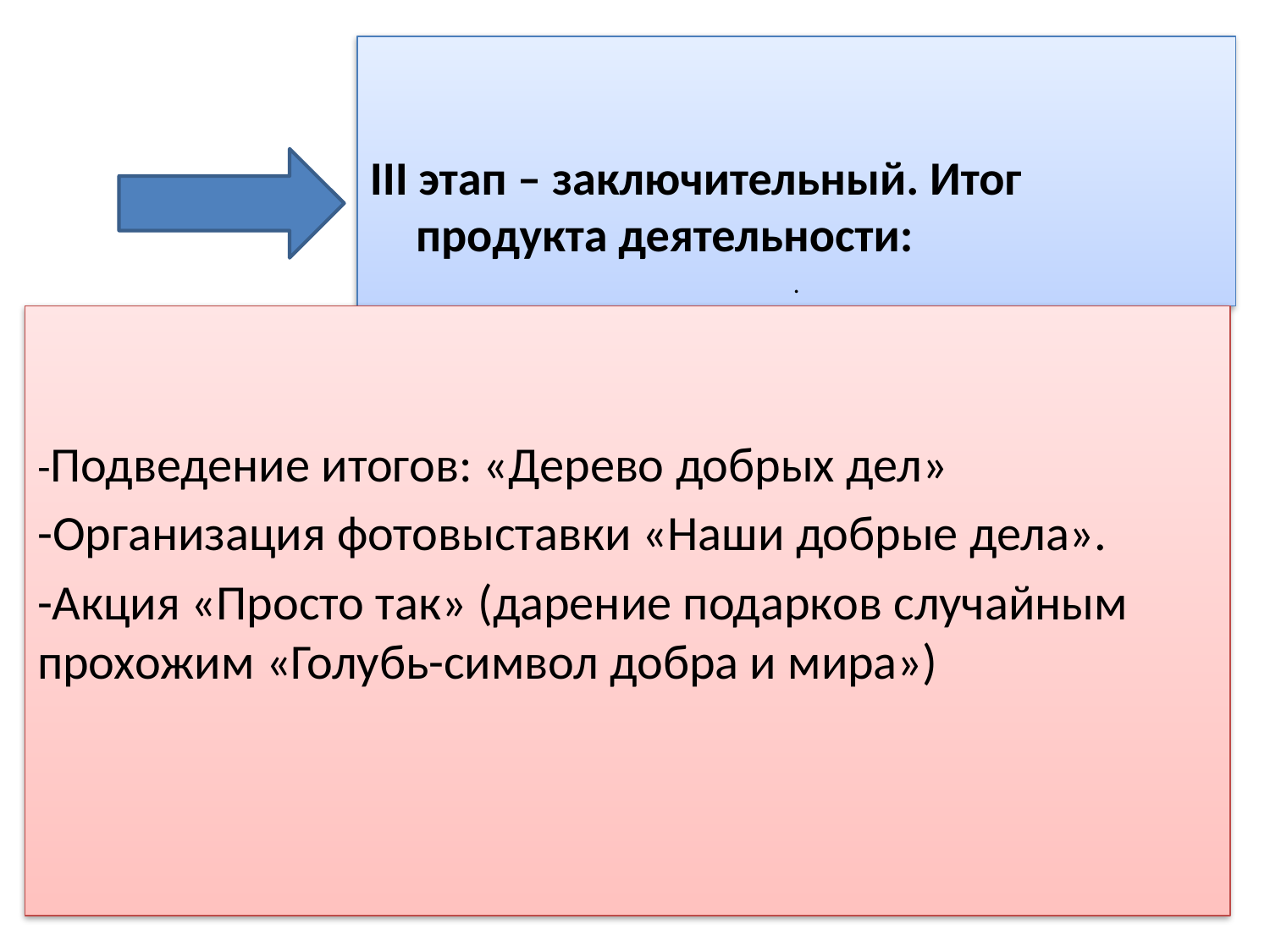

III этап – заключительный. Итог продукта деятельности:
.

-Подведение итогов: «Дерево добрых дел»
-Организация фотовыставки «Наши добрые дела».
-Акция «Просто так» (дарение подарков случайным прохожим «Голубь-символ добра и мира»)